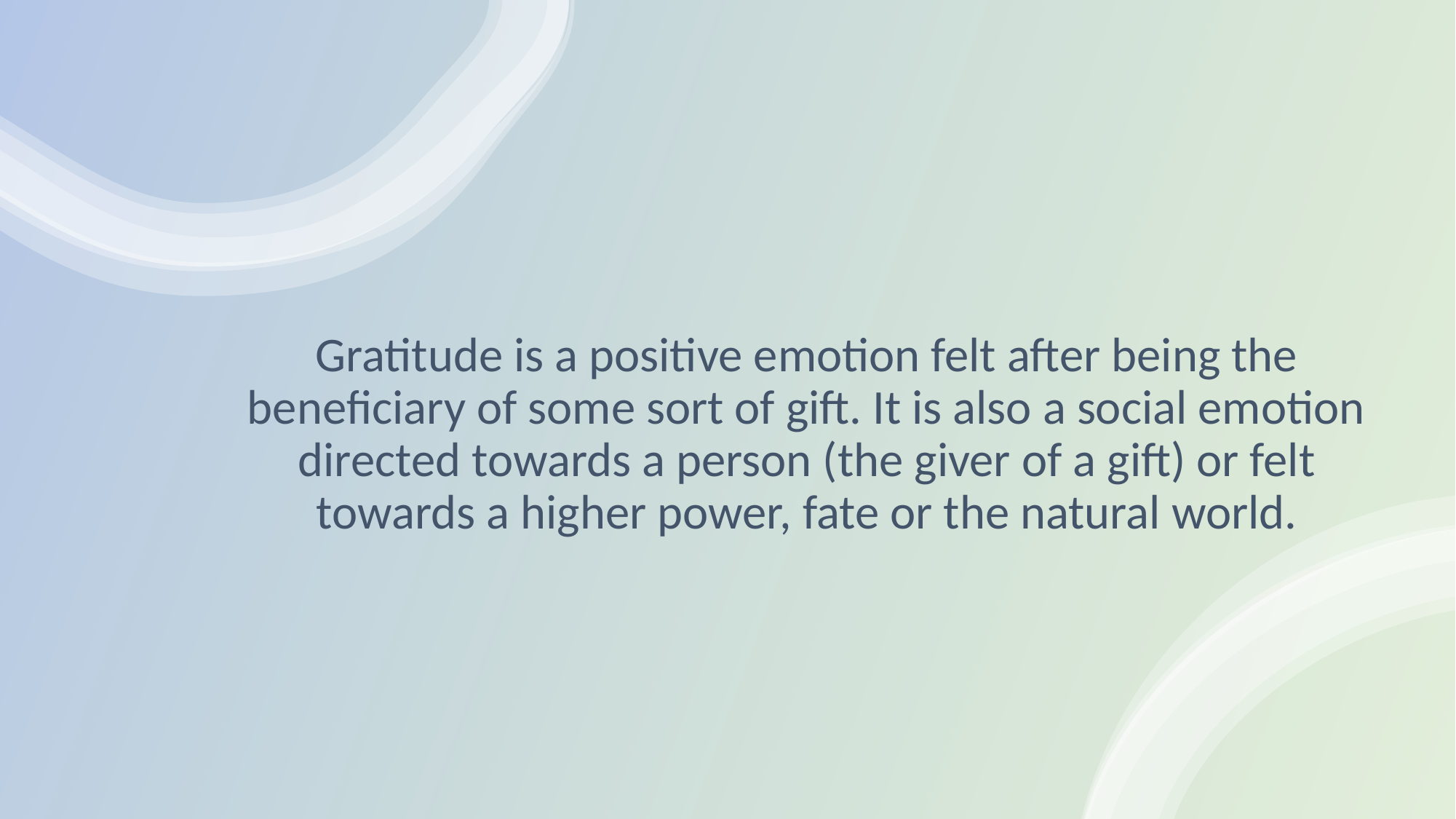

Gratitude is a positive emotion felt after being the beneficiary of some sort of gift. It is also a social emotion directed towards a person (the giver of a gift) or felt towards a higher power, fate or the natural world.